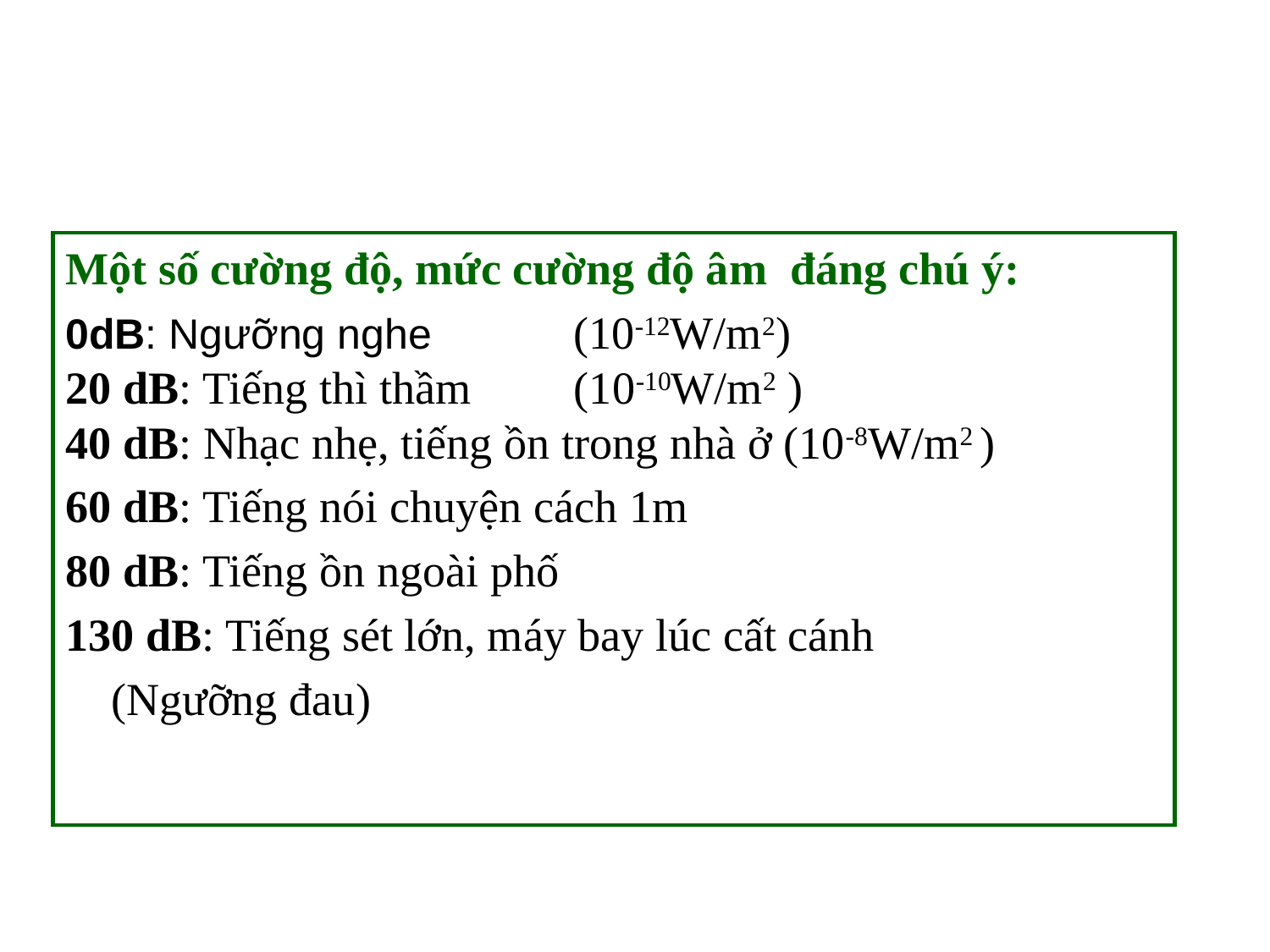

Một số cường độ, mức cường độ âm  đáng chú ý:
0dB: Ngưỡng nghe    	(10-12W/m2)
20 dB: Tiếng thì thầm         (10-10W/m2 )
40 dB: Nhạc nhẹ, tiếng ồn trong nhà ở (10-8W/m2 )
60 dB: Tiếng nói chuyện cách 1m
80 dB: Tiếng ồn ngoài phố
130 dB: Tiếng sét lớn, máy bay lúc cất cánh
    (Ngưỡng đau)